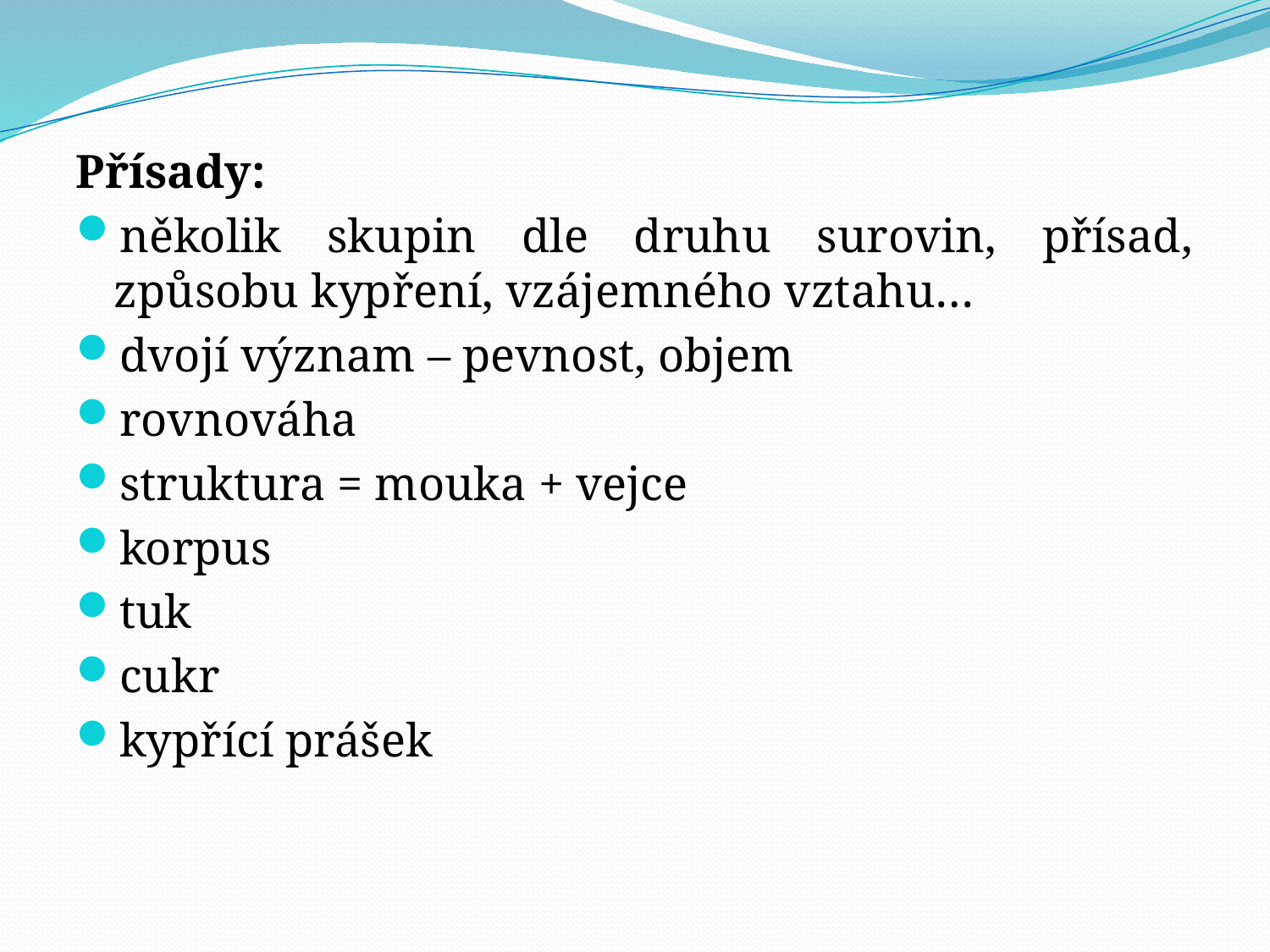

Přísady:
několik skupin dle druhu surovin, přísad, způsobu kypření, vzájemného vztahu…
dvojí význam – pevnost, objem
rovnováha
struktura = mouka + vejce
korpus
tuk
cukr
kypřící prášek